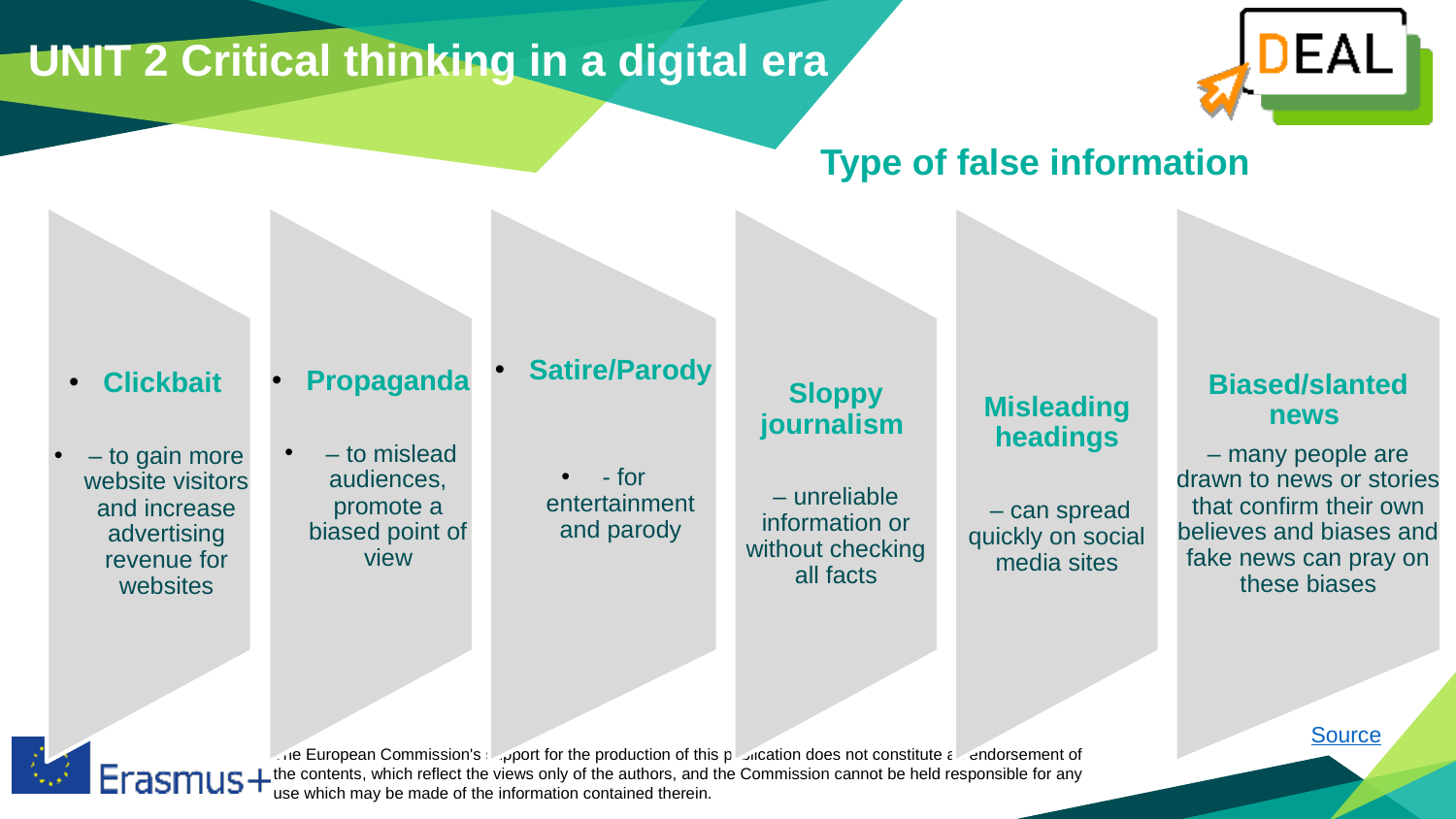

UNIT 2 Critical thinking in a digital era

Type of false information​
​

​

​
​
Clickbait

– to gain more website visitors and increase advertising revenue for websites
Propaganda

 – to mislead audiences, promote a biased point of view

Satire/Parody

 - for entertainment and parody

Sloppy journalism

– unreliable information or without checking all facts
Misleading headings

 – can spread quickly on social media sites
Biased/slanted news
– many people are drawn to news or stories that confirm their own believes and biases and fake news can pray on these biases
Source